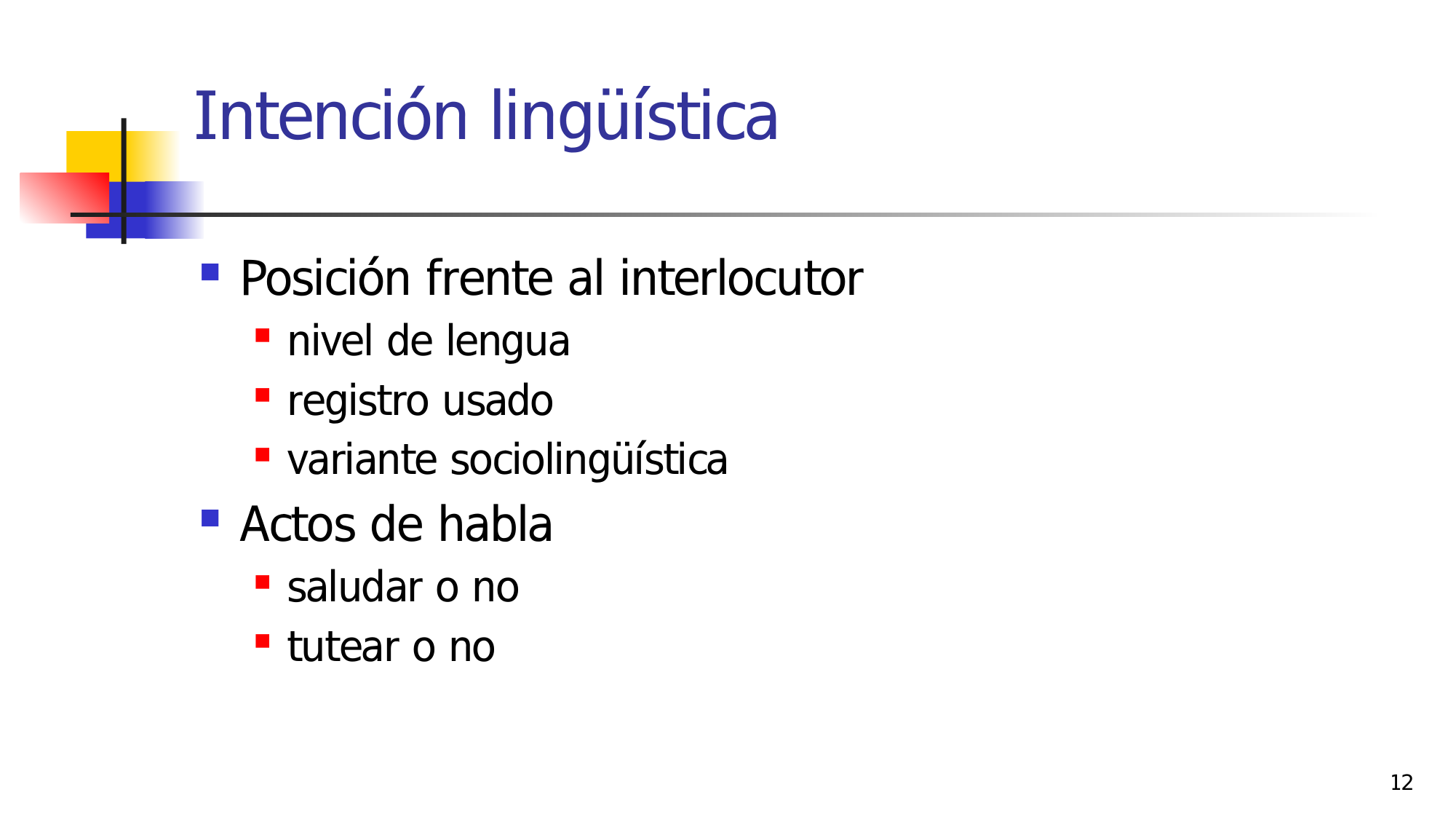

# Intención lingüística
Posición frente al interlocutor
nivel de lengua
registro usado
variante sociolingüística
Actos de habla
saludar o no
tutear o no
12